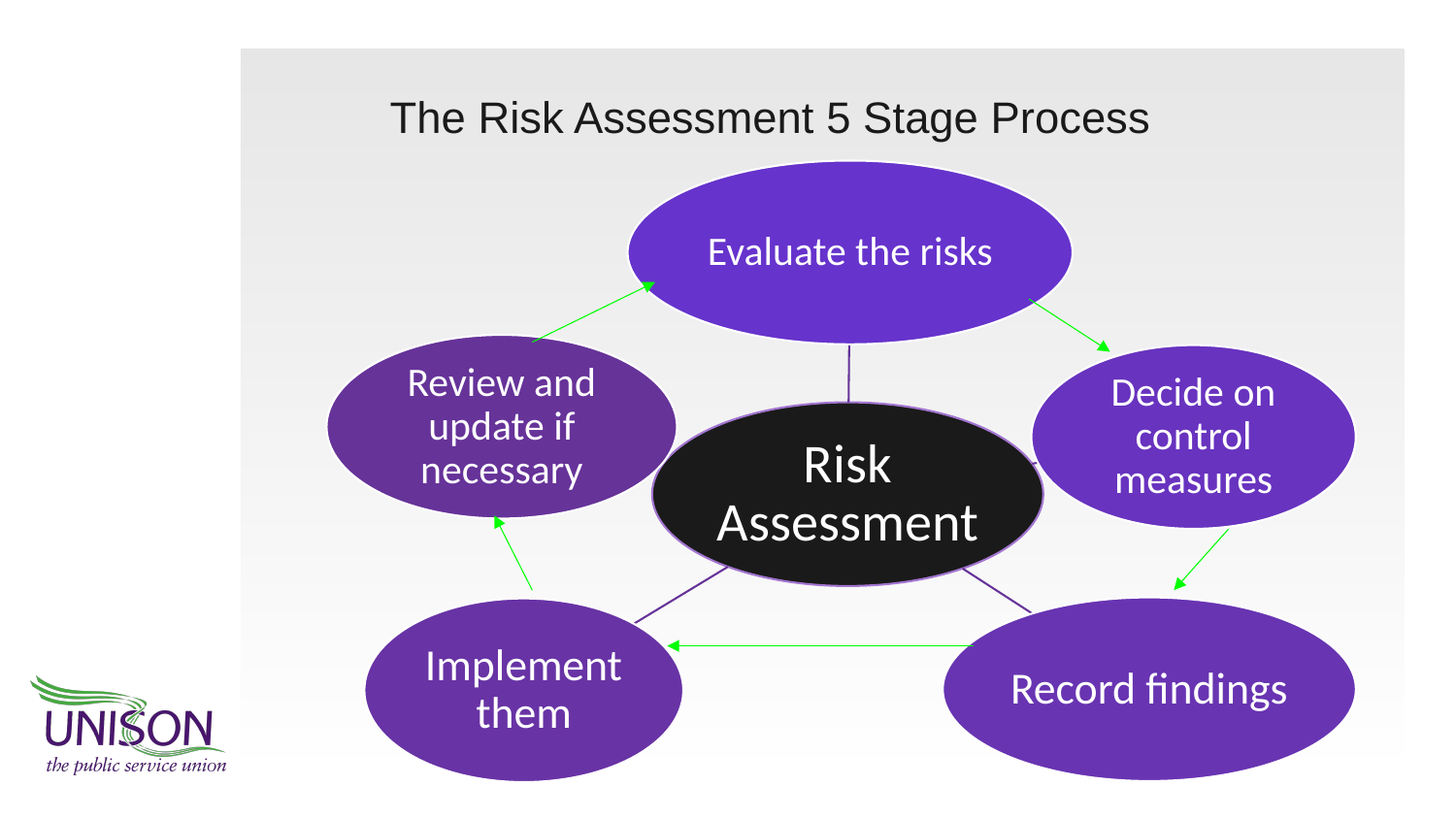

# The Risk Assessment 5 Stage Process
Risk Assessment

Evaluate the risks

Decide on control measures

Record findings

Implement them

Review and update if necessary